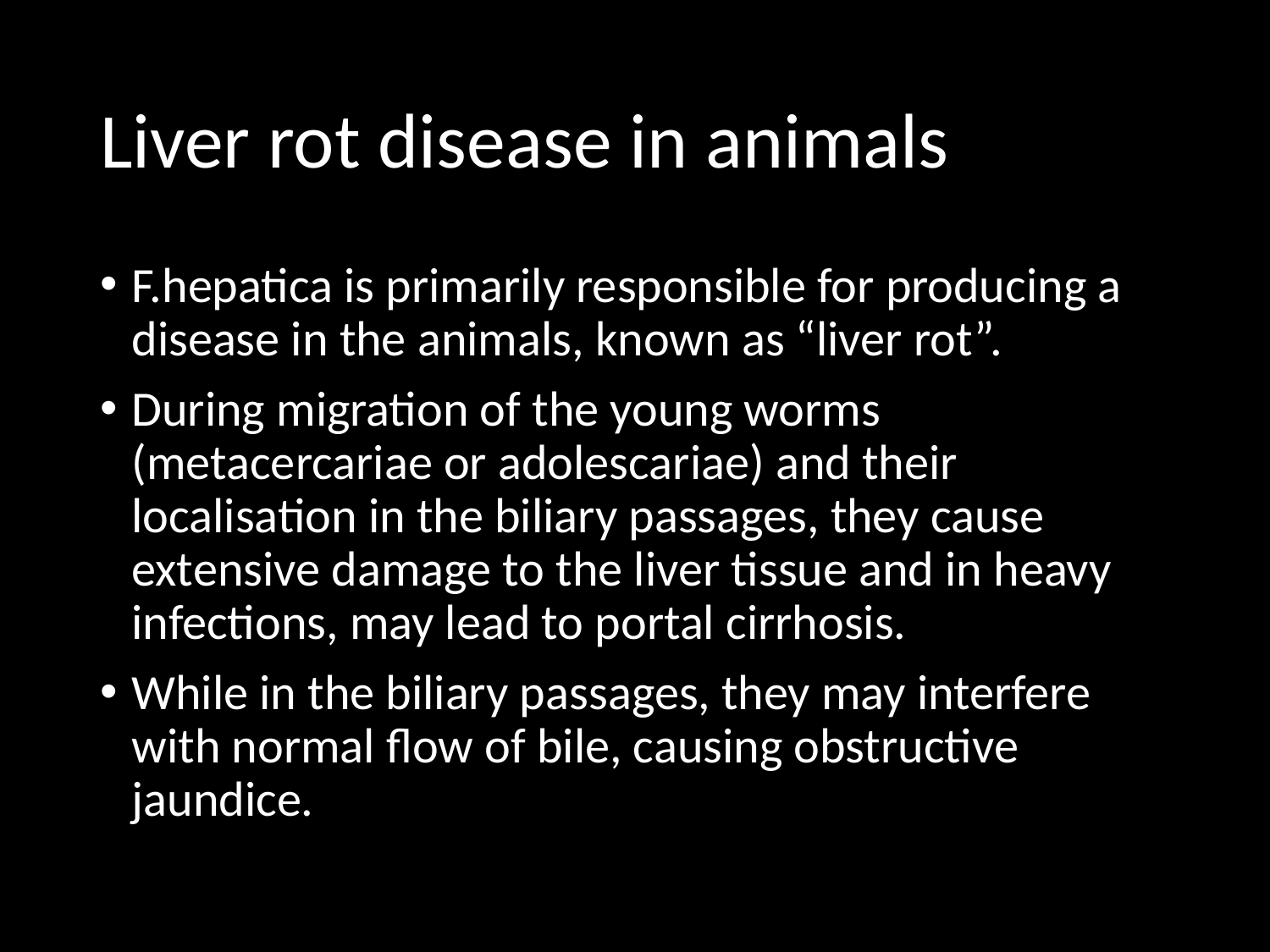

# Liver rot disease in animals
F.hepatica is primarily responsible for producing a disease in the animals, known as “liver rot”.
During migration of the young worms (metacercariae or adolescariae) and their localisation in the biliary passages, they cause extensive damage to the liver tissue and in heavy infections, may lead to portal cirrhosis.
While in the biliary passages, they may interfere with normal flow of bile, causing obstructive jaundice.